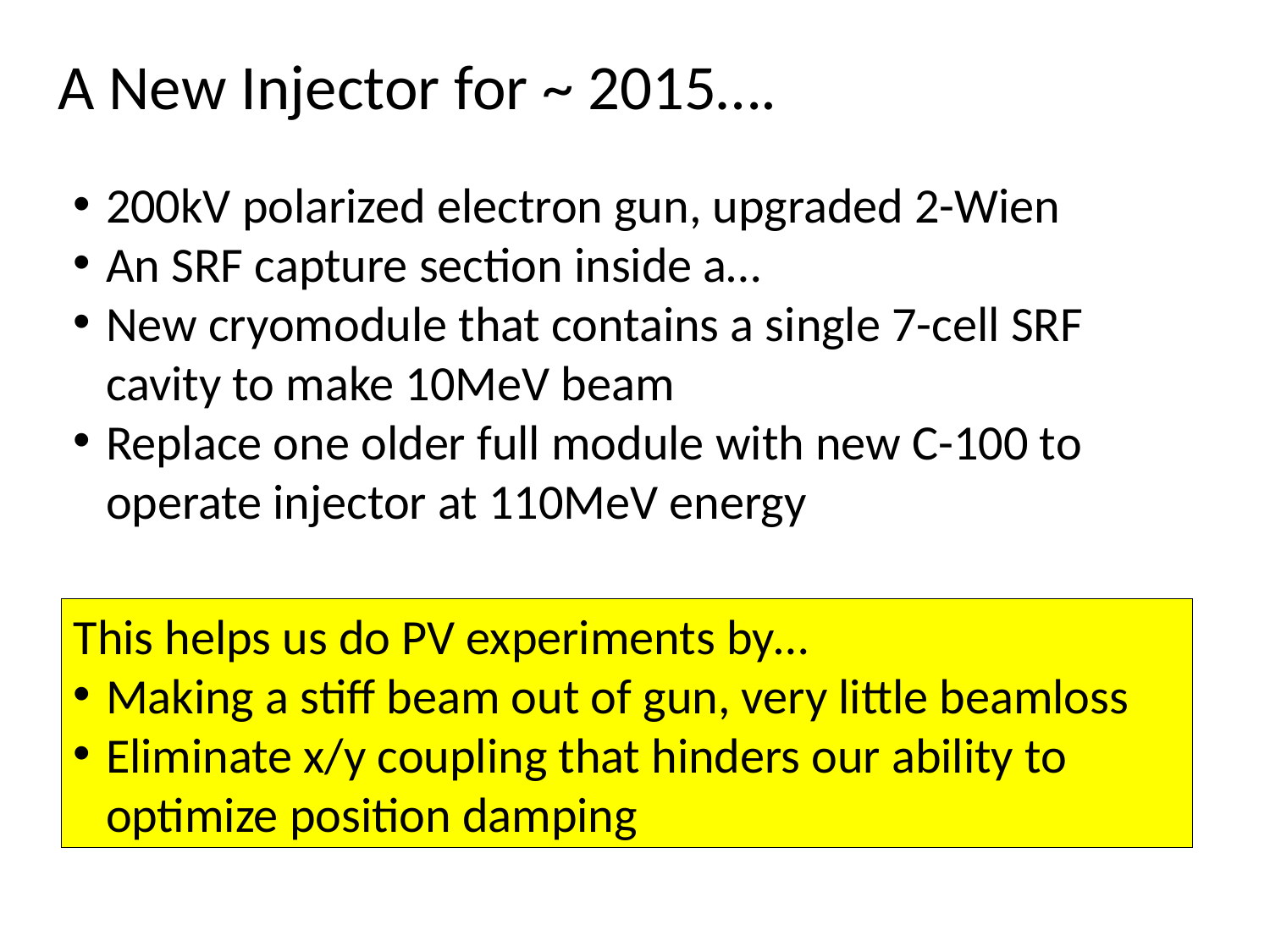

A New Injector for ~ 2015….
200kV polarized electron gun, upgraded 2-Wien
An SRF capture section inside a…
New cryomodule that contains a single 7-cell SRF cavity to make 10MeV beam
Replace one older full module with new C-100 to operate injector at 110MeV energy
This helps us do PV experiments by…
Making a stiff beam out of gun, very little beamloss
Eliminate x/y coupling that hinders our ability to optimize position damping